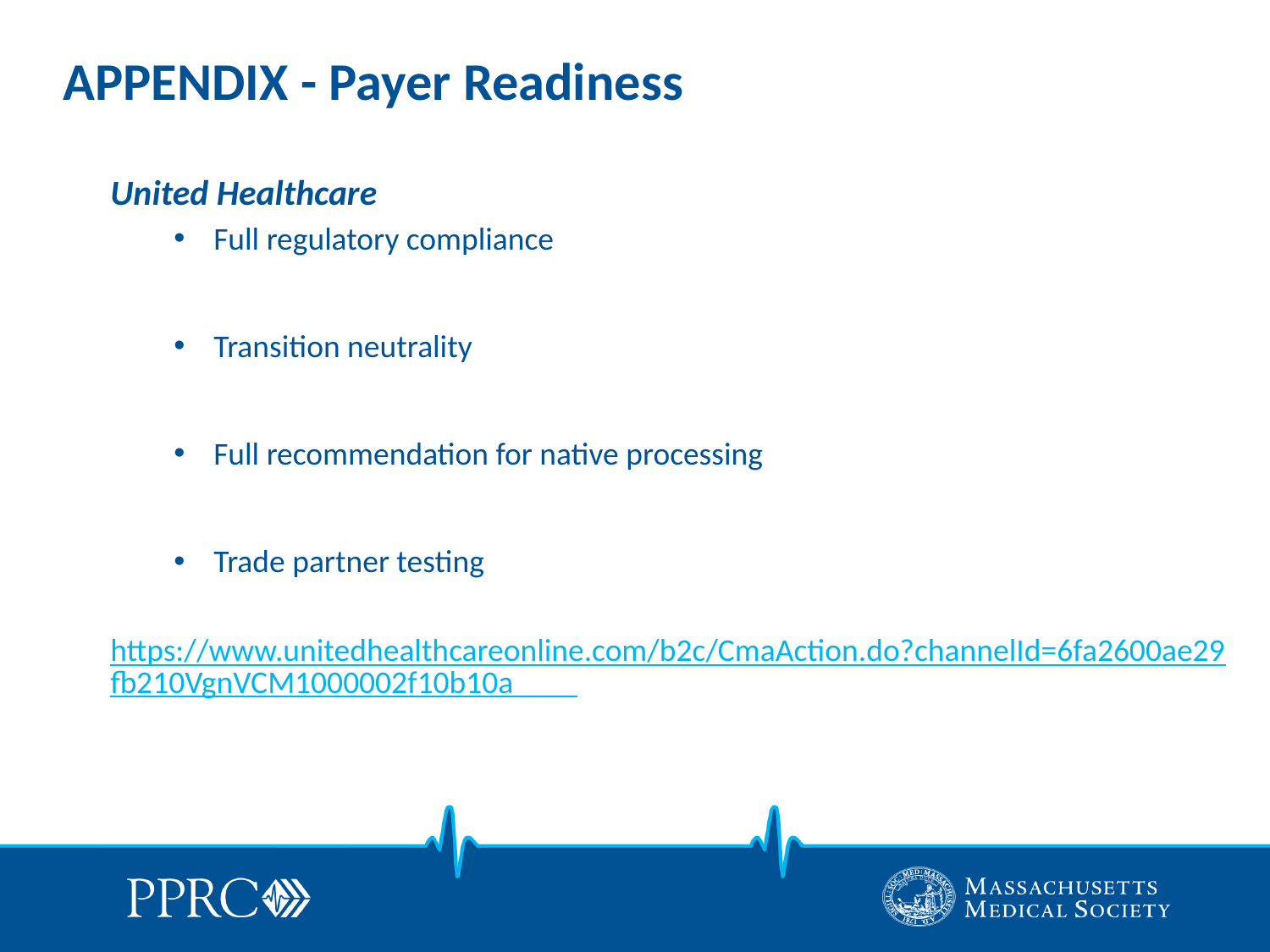

# APPENDIX - Payer Readiness
United Healthcare
Full regulatory compliance

Transition neutrality

Full recommendation for native processing

Trade partner testing

https://www.unitedhealthcareonline.com/b2c/CmaAction.do?channelId=6fa2600ae29fb210VgnVCM1000002f10b10a____